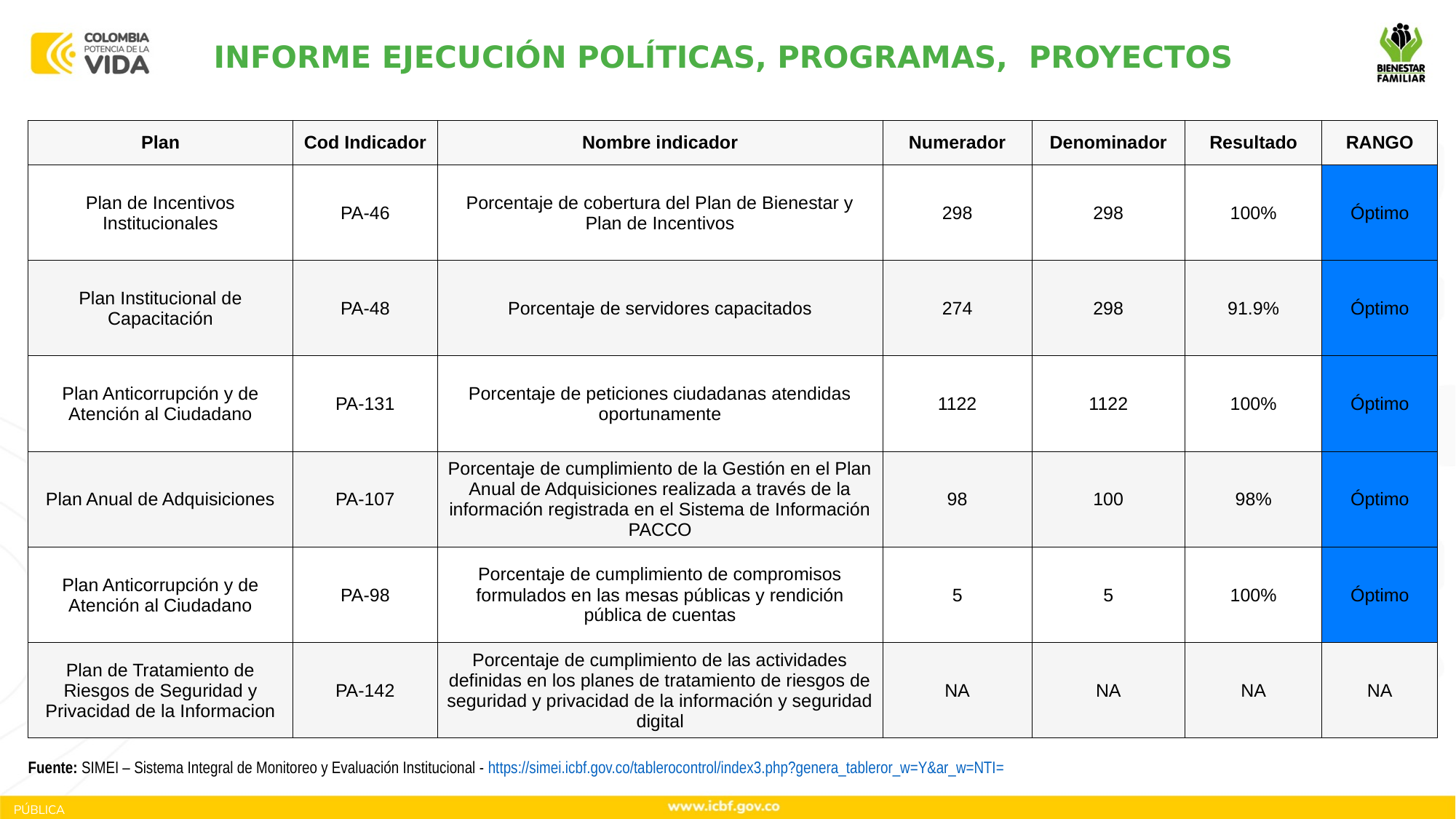

INFORME EJECUCIÓN POLÍTICAS, PROGRAMAS,  PROYECTOS
| Plan | Cod Indicador | Nombre indicador | Numerador | Denominador | Resultado | RANGO |
| --- | --- | --- | --- | --- | --- | --- |
| Plan de Incentivos Institucionales | PA-46 | Porcentaje de cobertura del Plan de Bienestar y Plan de Incentivos | 298 | 298 | 100% | Óptimo |
| Plan Institucional de Capacitación | PA-48 | Porcentaje de servidores capacitados | 274 | 298 | 91.9% | Óptimo |
| Plan Anticorrupción y de Atención al Ciudadano | PA-131 | Porcentaje de peticiones ciudadanas atendidas oportunamente | 1122 | 1122 | 100% | Óptimo |
| Plan Anual de Adquisiciones | PA-107 | Porcentaje de cumplimiento de la Gestión en el Plan Anual de Adquisiciones realizada a través de la información registrada en el Sistema de Información PACCO | 98 | 100 | 98% | Óptimo |
| Plan Anticorrupción y de Atención al Ciudadano | PA-98 | Porcentaje de cumplimiento de compromisos formulados en las mesas públicas y rendición pública de cuentas | 5 | 5 | 100% | Óptimo |
| Plan de Tratamiento de Riesgos de Seguridad y Privacidad de la Informacion | PA-142 | Porcentaje de cumplimiento de las actividades definidas en los planes de tratamiento de riesgos de seguridad y privacidad de la información y seguridad digital | NA | NA | NA | NA |
Fuente: SIMEI – Sistema Integral de Monitoreo y Evaluación Institucional - https://simei.icbf.gov.co/tablerocontrol/index3.php?genera_tableror_w=Y&ar_w=NTI=
PÚBLICA